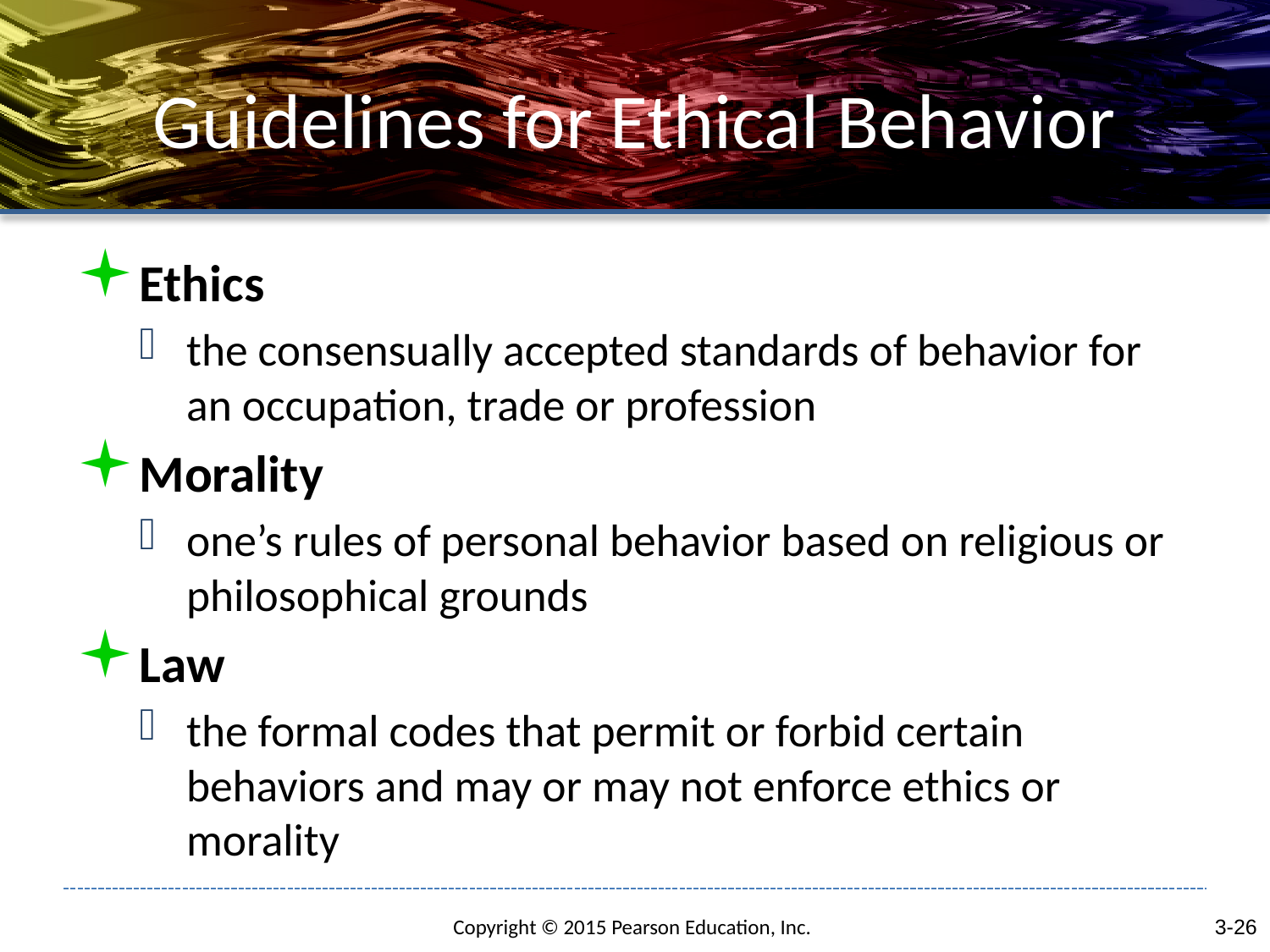

# Guidelines for Ethical Behavior
Ethics
the consensually accepted standards of behavior for an occupation, trade or profession
Morality
one’s rules of personal behavior based on religious or philosophical grounds
Law
the formal codes that permit or forbid certain behaviors and may or may not enforce ethics or morality
3-26
Copyright © 2015 Pearson Education, Inc.